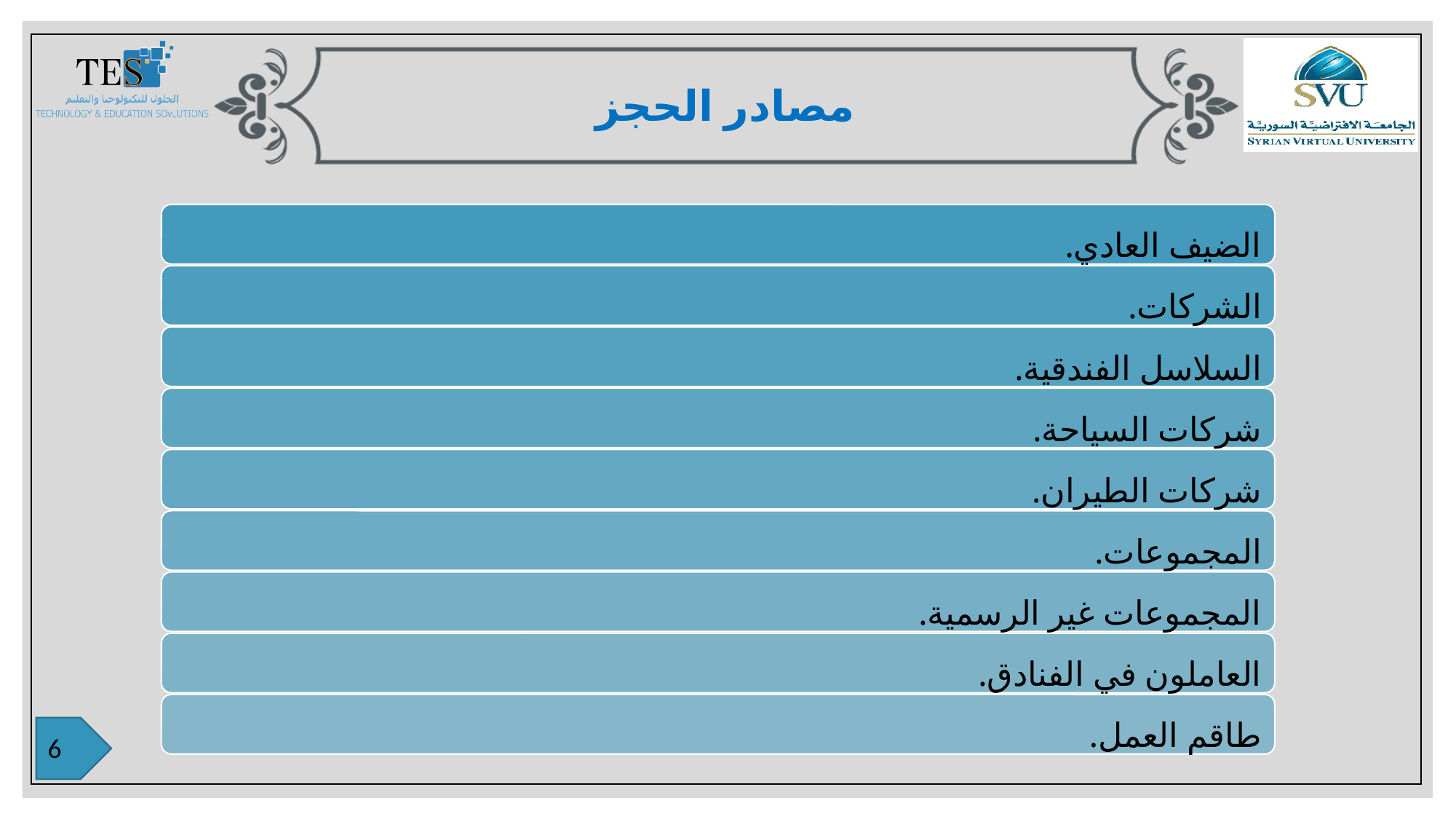

مصادر الحجز
الضيف العادي.
الشركات.
السلاسل الفندقية.
شركات السياحة.
شركات الطيران.
المجموعات.
المجموعات غير الرسمية.
العاملون في الفنادق.
طاقم العمل.